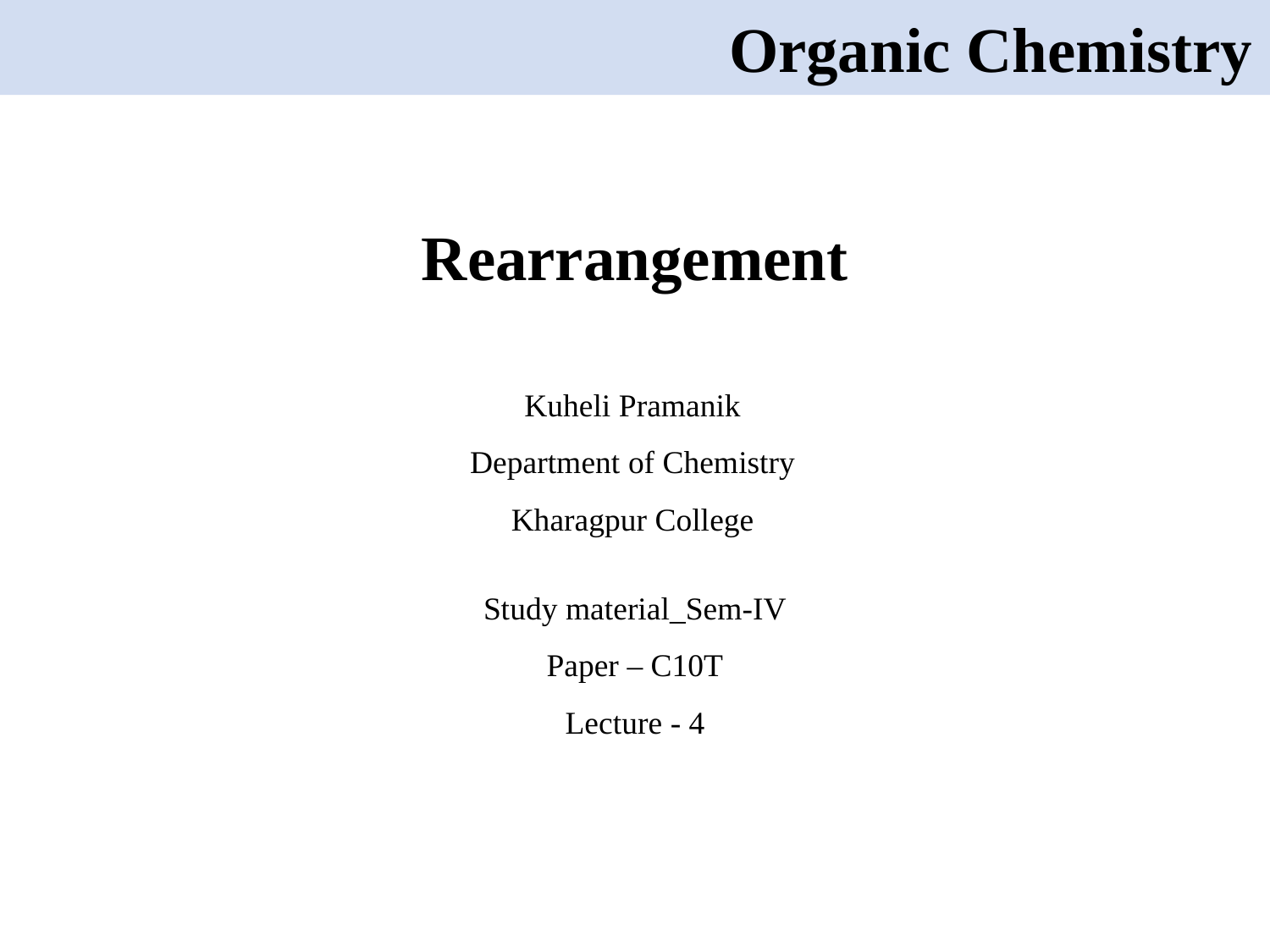

Organic Chemistry
Rearrangement
Kuheli Pramanik
Department of Chemistry
Kharagpur College
Study material_Sem-IV
Paper – C10T
Lecture - 4